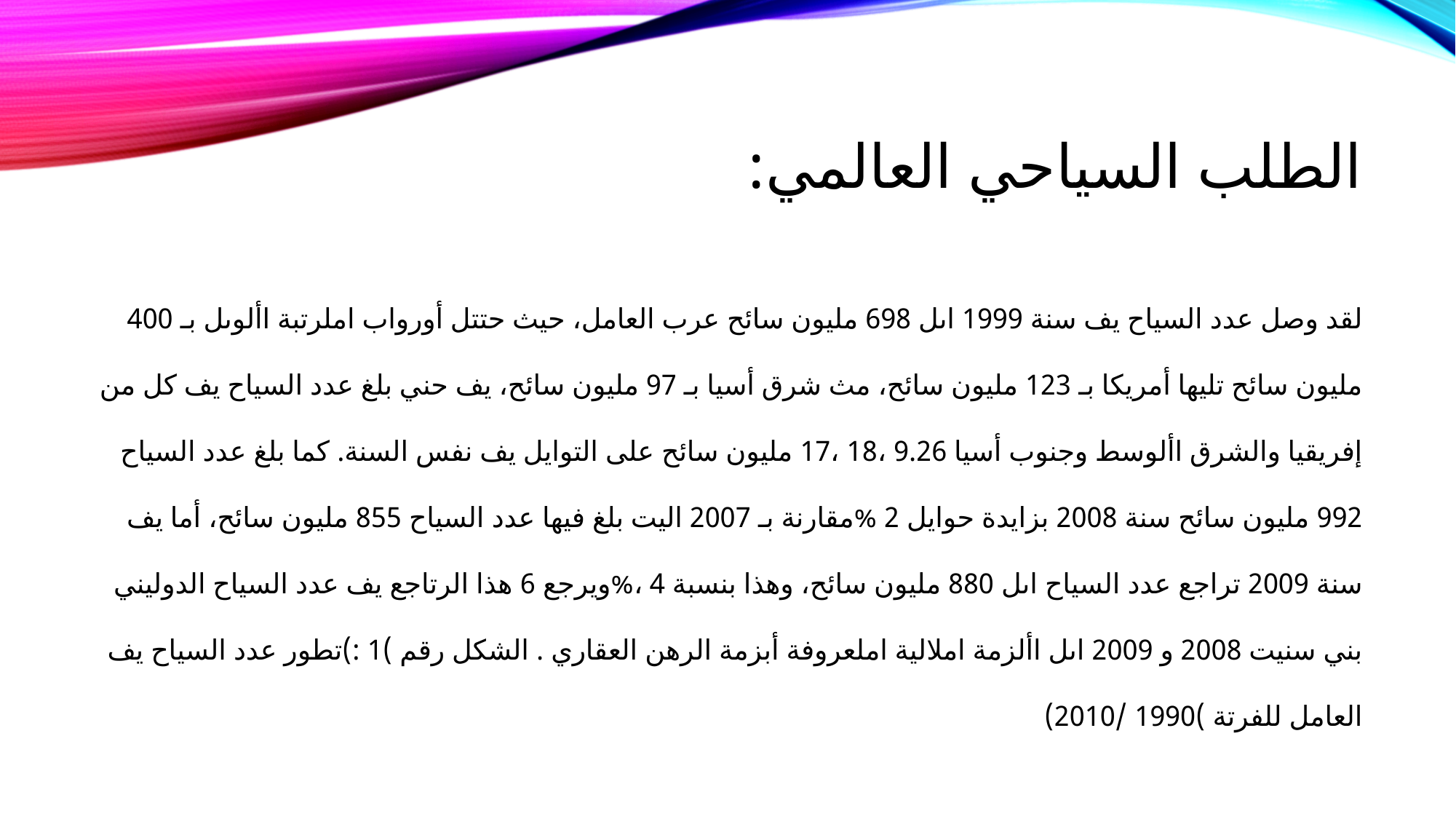

# الطلب السياحي العالمي:
لقد وصل عدد السياح يف سنة 1999 اىل 698 مليون سائح عرب العامل، حيث حتتل أورواب املرتبة األوىل بـ 400 مليون سائح تليها أمريكا بـ 123 مليون سائح، مث شرق أسيا بـ 97 مليون سائح، يف حني بلغ عدد السياح يف كل من إفريقيا والشرق األوسط وجنوب أسيا 9.26 ،18 ،17 مليون سائح على التوايل يف نفس السنة. كما بلغ عدد السياح 992 مليون سائح سنة 2008 بزايدة حوايل 2 %مقارنة بـ 2007 اليت بلغ فيها عدد السياح 855 مليون سائح، أما يف سنة 2009 تراجع عدد السياح اىل 880 مليون سائح، وهذا بنسبة 4 ،%ويرجع 6 هذا الرتاجع يف عدد السياح الدوليني بني سنيت 2008 و 2009 اىل األزمة املالية املعروفة أبزمة الرهن العقاري . الشكل رقم )1 :)تطور عدد السياح يف العامل للفرتة )1990 /2010)